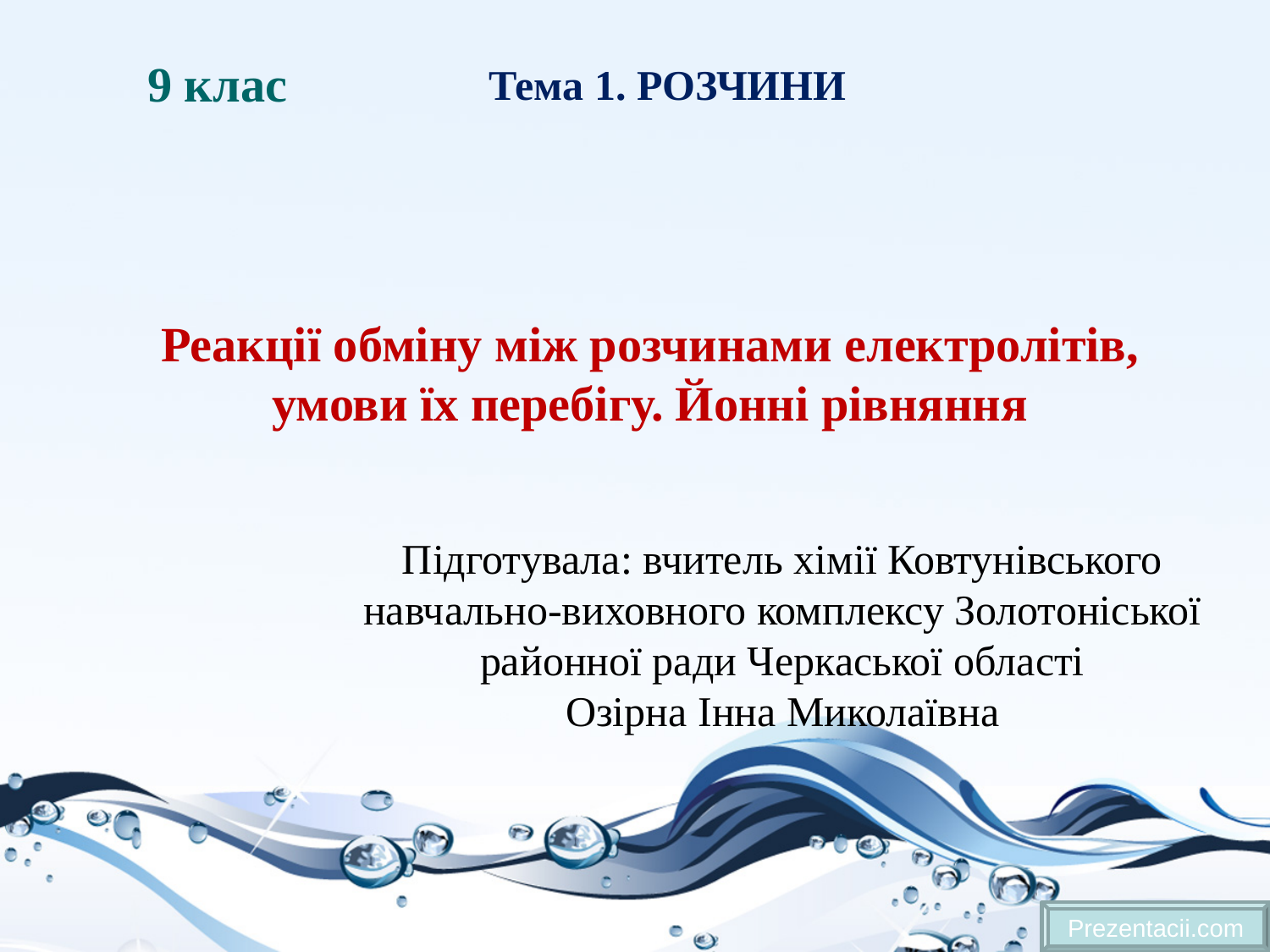

9 клас
Тема 1. РОЗЧИНИ
Реакції обміну між розчинами електролітів, умови їх перебігу. Йонні рівняння
Підготувала: вчитель хімії Ковтунівського навчально-виховного комплексу Золотоніської районної ради Черкаської області
Озірна Інна Миколаївна
Prezentacii.com